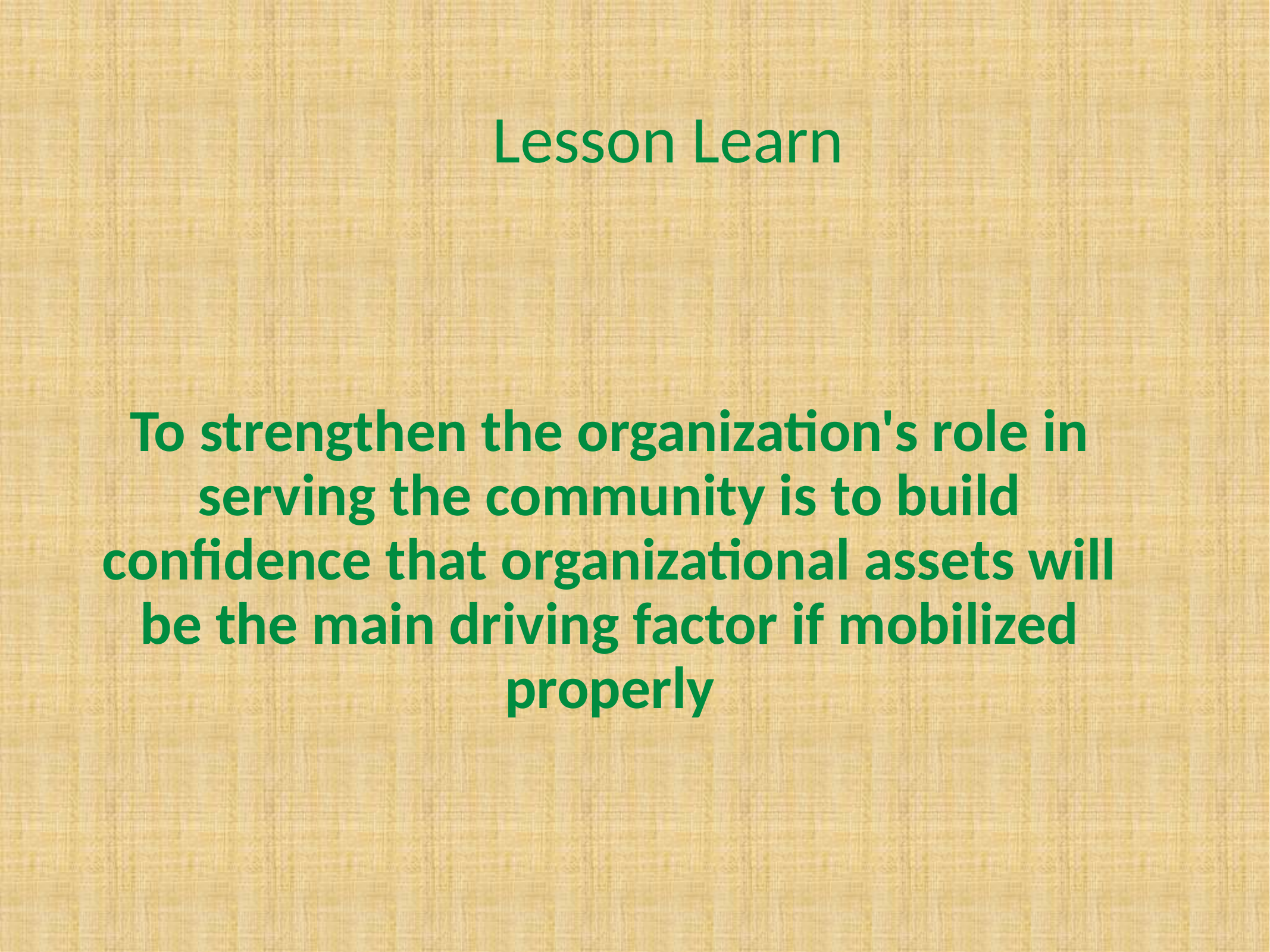

# Lesson Learn
To strengthen the organization's role in serving the community is to build confidence that organizational assets will be the main driving factor if mobilized properly